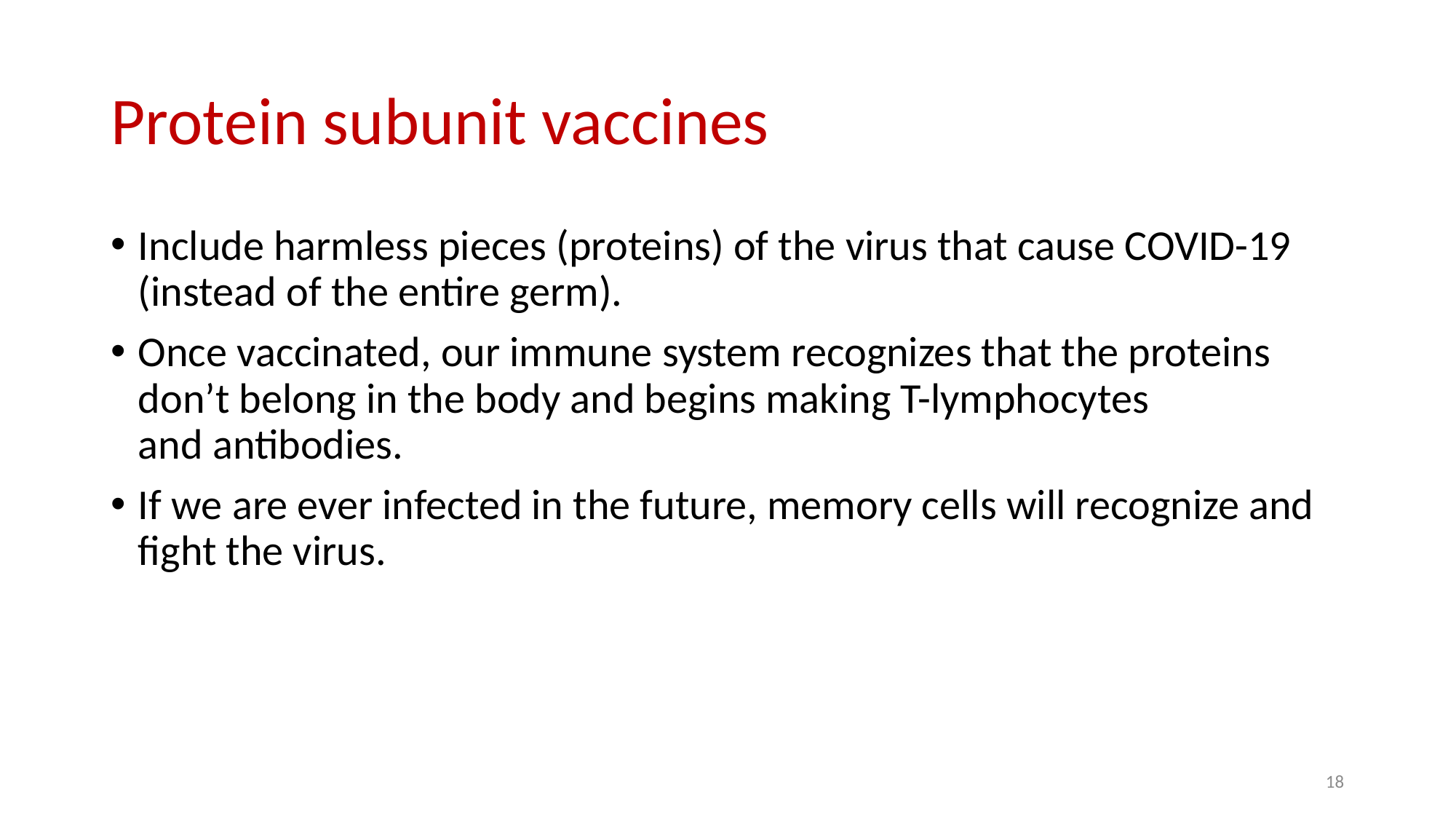

# Protein subunit vaccines
Include harmless pieces (proteins) of the virus that cause COVID-19 (instead of the entire germ).
Once vaccinated, our immune system recognizes that the proteins don’t belong in the body and begins making T-lymphocytes and antibodies.
If we are ever infected in the future, memory cells will recognize and fight the virus.

18